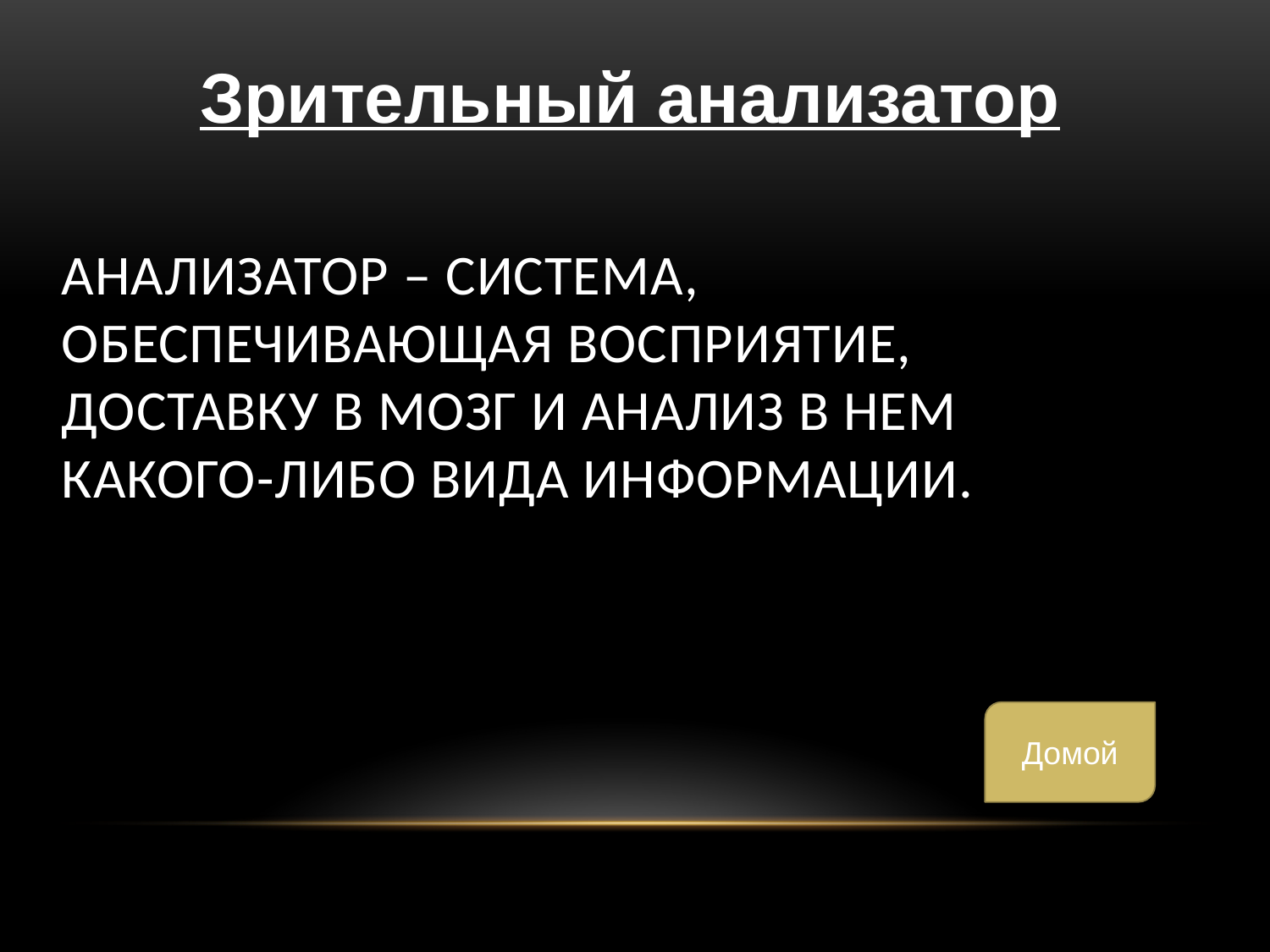

# Анализатор – система, обеспечивающая восприятие, доставку в мозг и анализ в нем какого-либо вида информации.
Зрительный анализатор
Домой